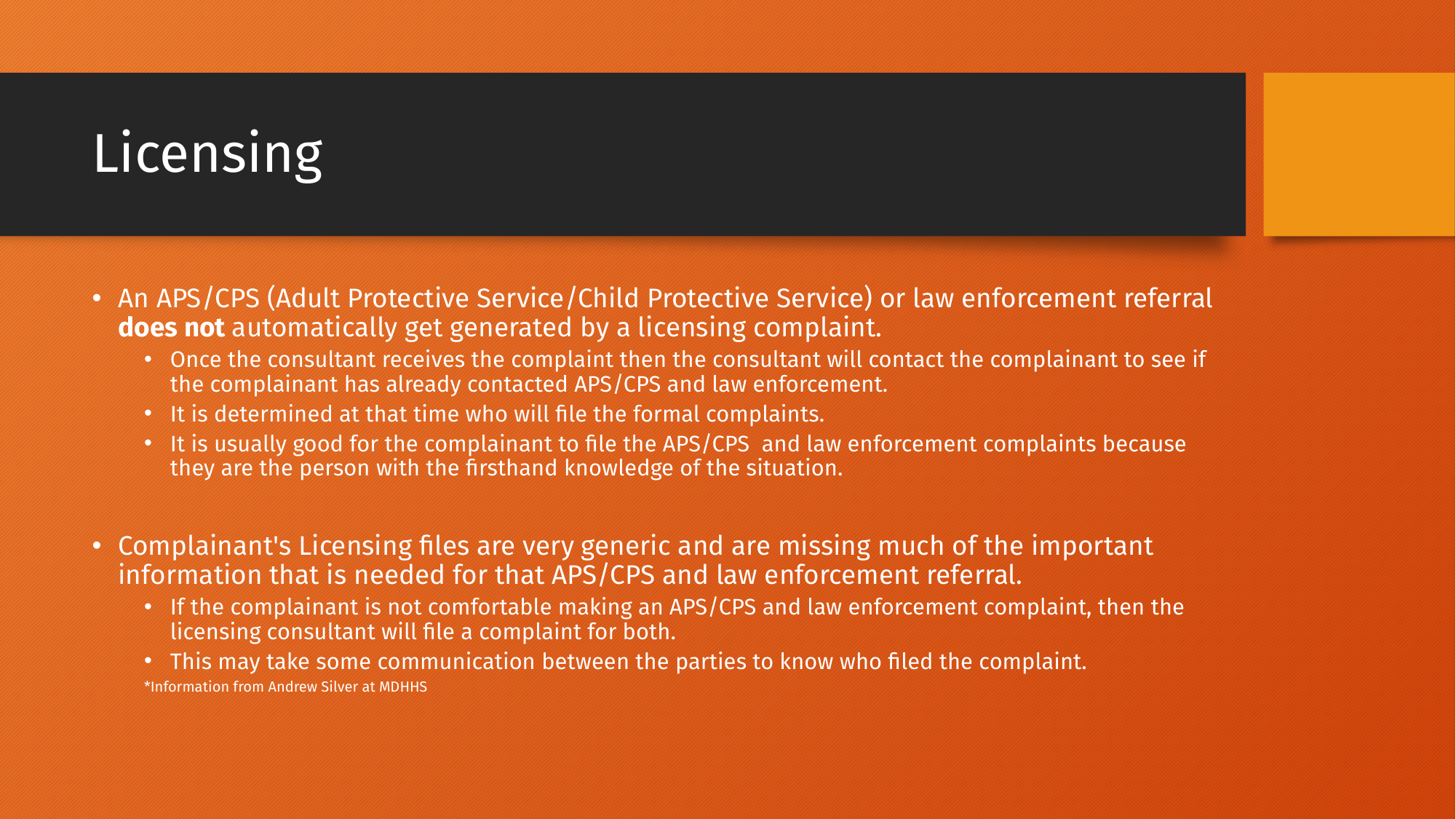

# Licensing
An APS/CPS (Adult Protective Service/Child Protective Service) or law enforcement referral does not automatically get generated by a licensing complaint.
Once the consultant receives the complaint then the consultant will contact the complainant to see if the complainant has already contacted APS/CPS and law enforcement.
It is determined at that time who will file the formal complaints.
It is usually good for the complainant to file the APS/CPS  and law enforcement complaints because they are the person with the firsthand knowledge of the situation.

Complainant's Licensing files are very generic and are missing much of the important information that is needed for that APS/CPS and law enforcement referral.
If the complainant is not comfortable making an APS/CPS and law enforcement complaint, then the licensing consultant will file a complaint for both.
This may take some communication between the parties to know who filed the complaint.
*Information from Andrew Silver at MDHHS